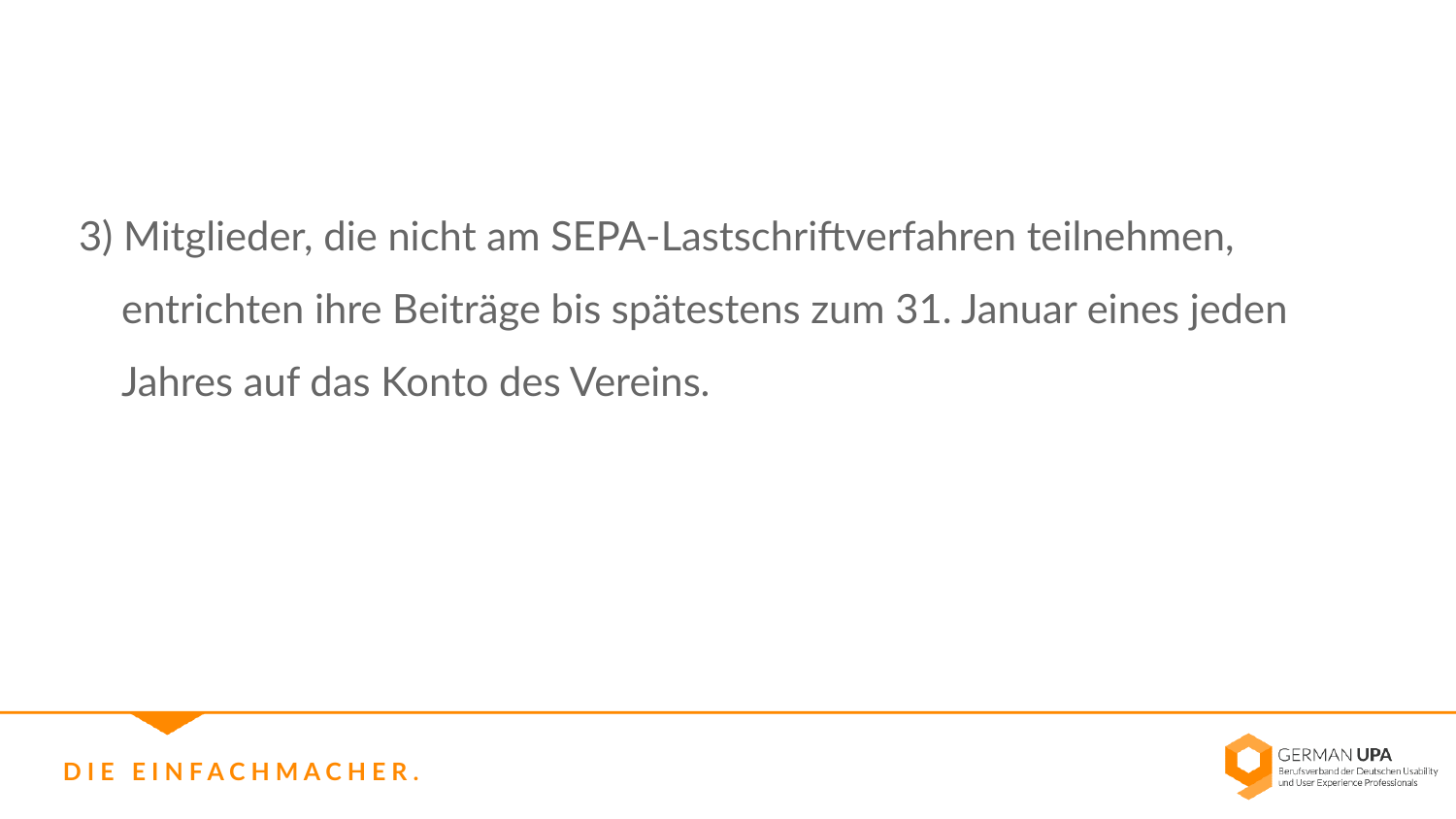

3) Mitglieder, die nicht am SEPA-Lastschriftverfahren teilnehmen, entrichten ihre Beiträge bis spätestens zum 31. Januar eines jeden Jahres auf das Konto des Vereins.